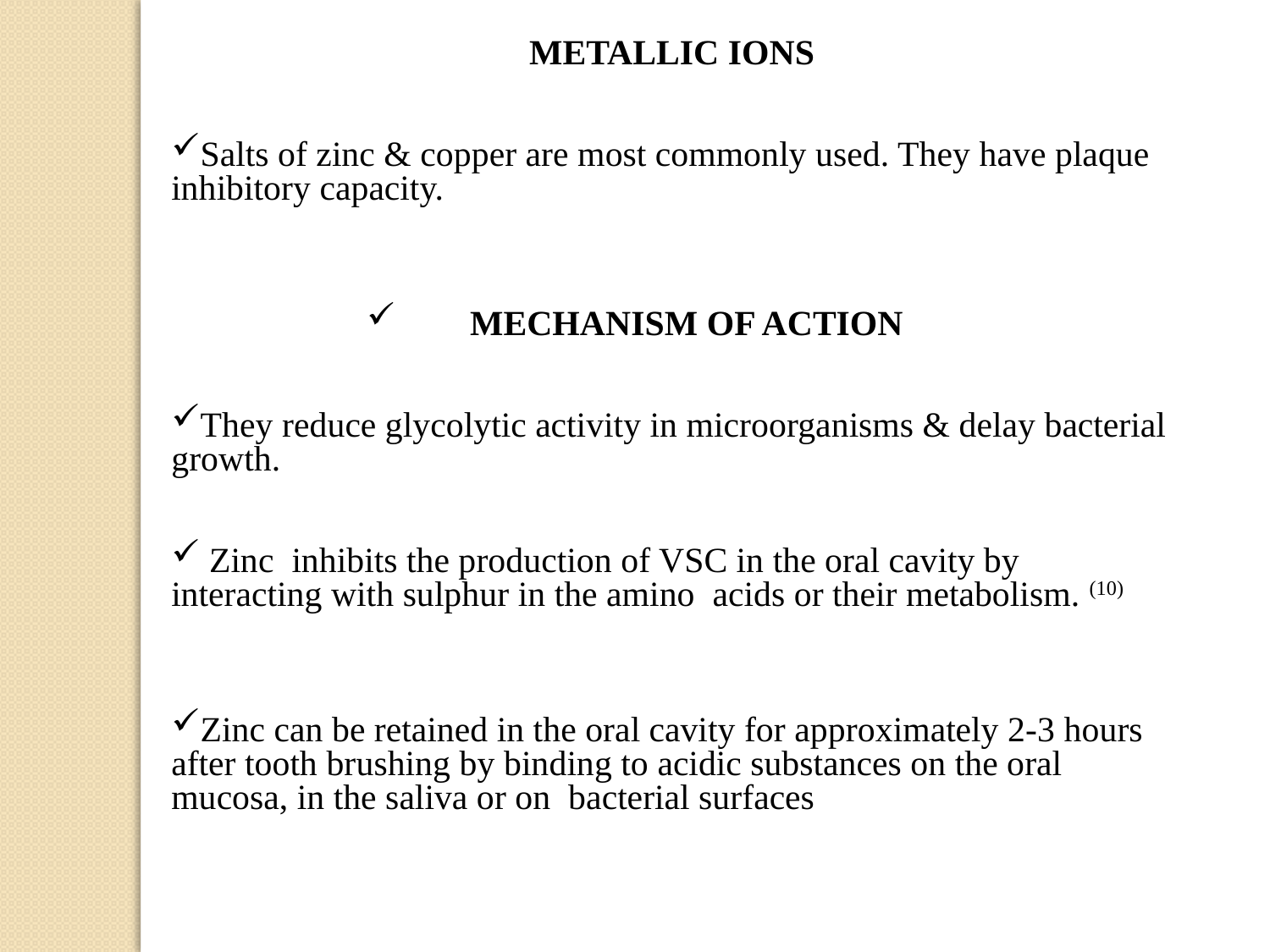

METALLIC IONS

Salts of zinc & copper are most commonly used. They have plaque inhibitory capacity.

MECHANISM OF ACTION

They reduce glycolytic activity in microorganisms & delay bacterial growth.

 Zinc  inhibits the production of VSC in the oral cavity by interacting with sulphur in the amino  acids or their metabolism. (10)

Zinc can be retained in the oral cavity for approximately 2-3 hours  after tooth brushing by binding to acidic substances on the oral mucosa, in the saliva or on  bacterial surfaces